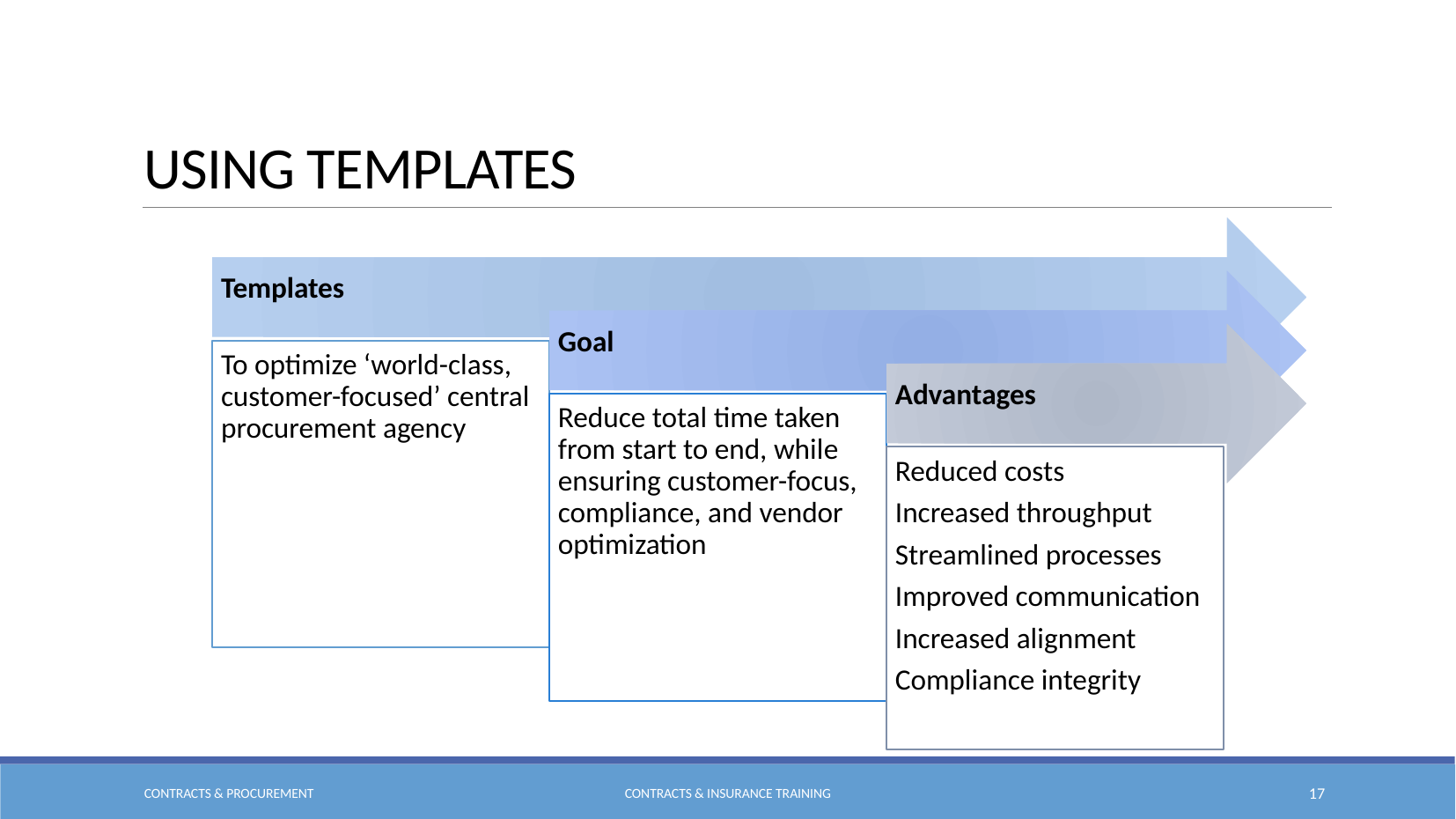

# Using Templates
Templates
To optimize ‘world-class, customer-focused’ central procurement agency
Goal
Reduce total time taken from start to end, while ensuring customer-focus, compliance, and vendor optimization
Advantages
Reduced costs
Increased throughput
Streamlined processes
Improved communication
Increased alignment
Compliance integrity
Contracts & Procurement
Contracts & Insurance Training
17